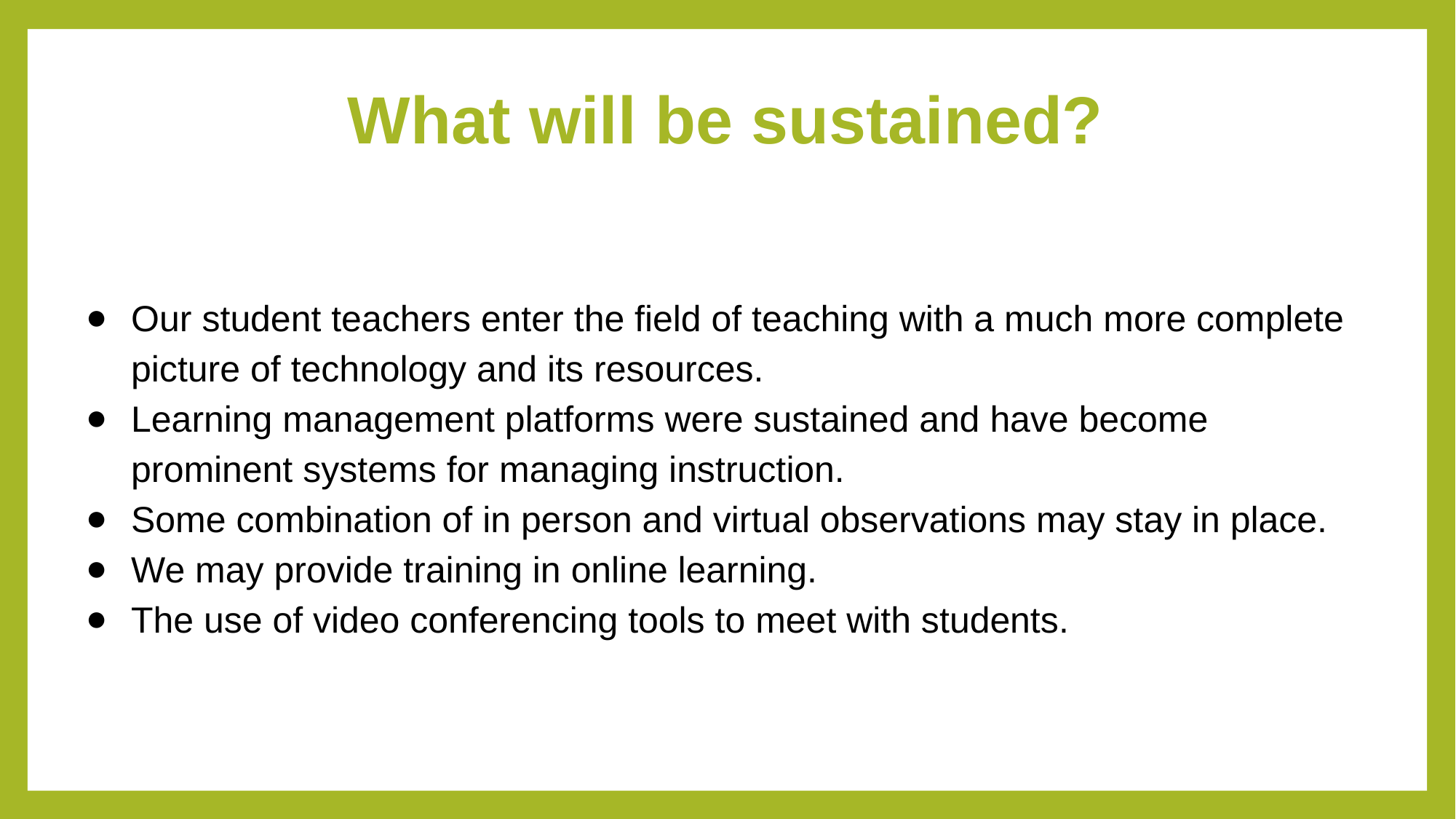

# What will be sustained?

Our student teachers enter the field of teaching with a much more complete picture of technology and its resources.
Learning management platforms were sustained and have become prominent systems for managing instruction.
Some combination of in person and virtual observations may stay in place.
We may provide training in online learning.
The use of video conferencing tools to meet with students.